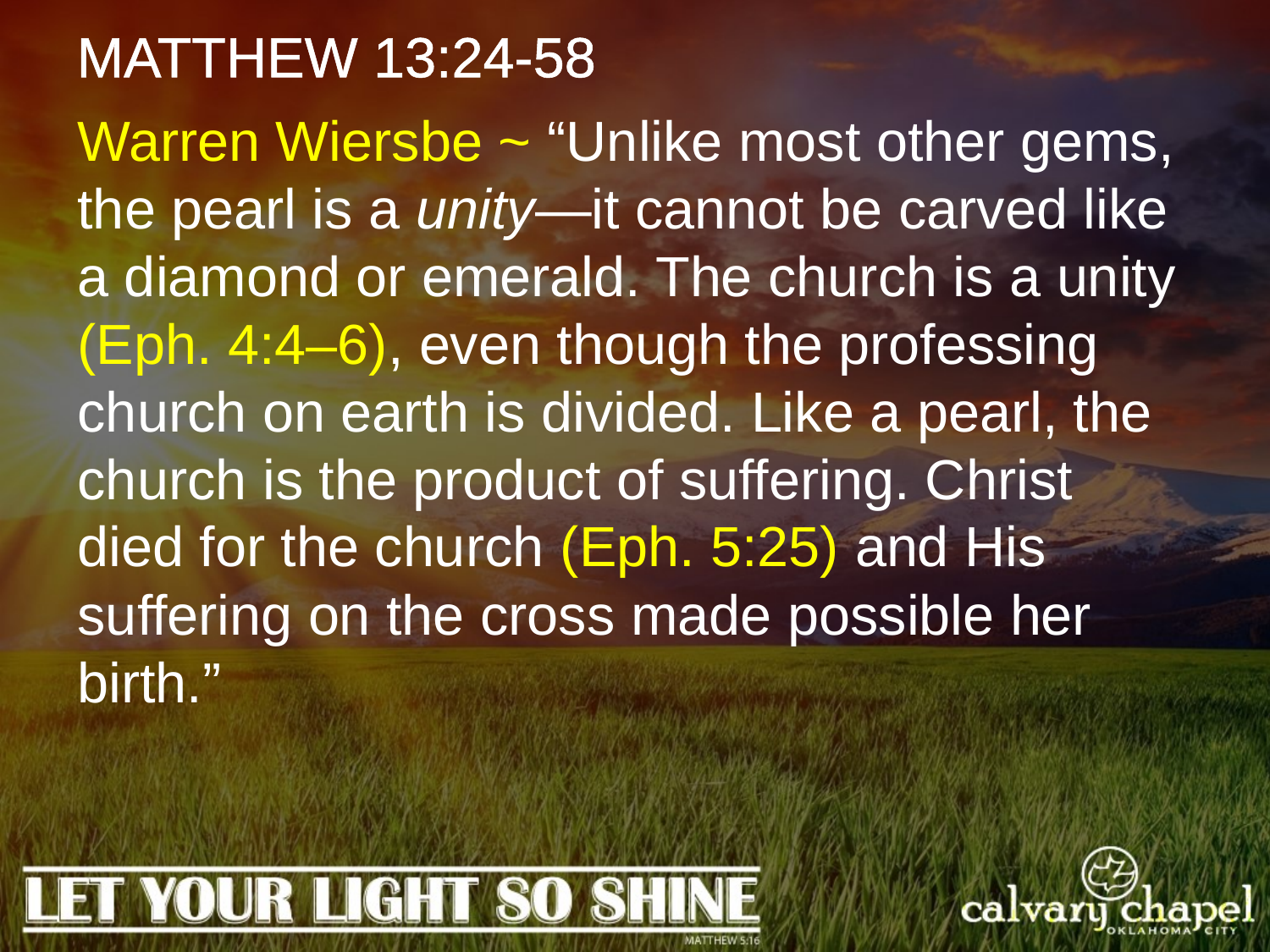

MATTHEW 13:24-58
Warren Wiersbe ~ “Unlike most other gems, the pearl is a unity—it cannot be carved like a diamond or emerald. The church is a unity (Eph. 4:4–6), even though the professing church on earth is divided. Like a pearl, the church is the product of suffering. Christ died for the church (Eph. 5:25) and His suffering on the cross made possible her birth.”